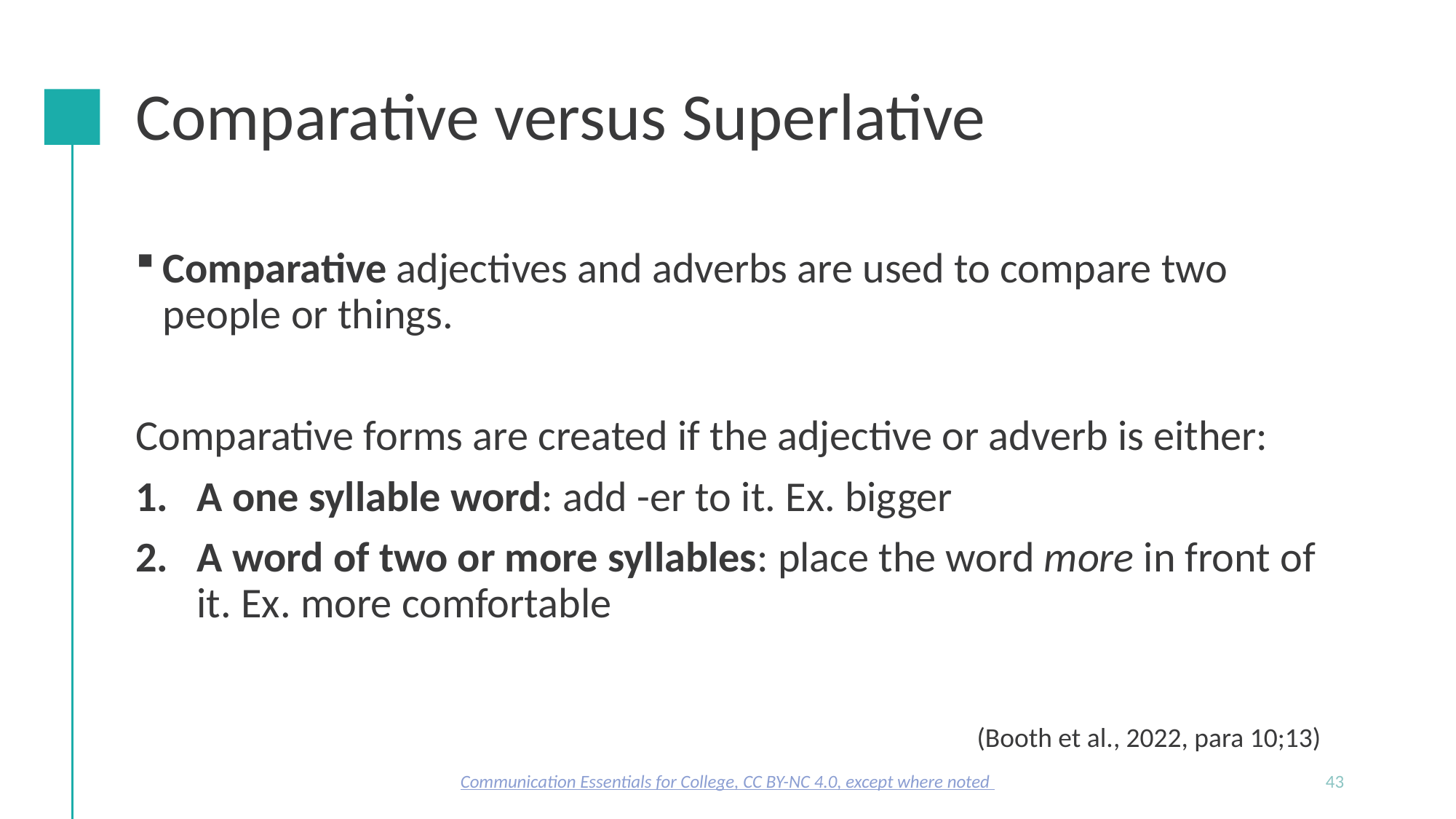

# Comparative versus Superlative
Comparative adjectives and adverbs are used to compare two people or things.

Comparative forms are created if the adjective or adverb is either:
A one syllable word: add -er to it. Ex. bigger
A word of two or more syllables: place the word more in front of it. Ex. more comfortable
(Booth et al., 2022, para 10;13)
Communication Essentials for College, CC BY-NC 4.0, except where noted
43